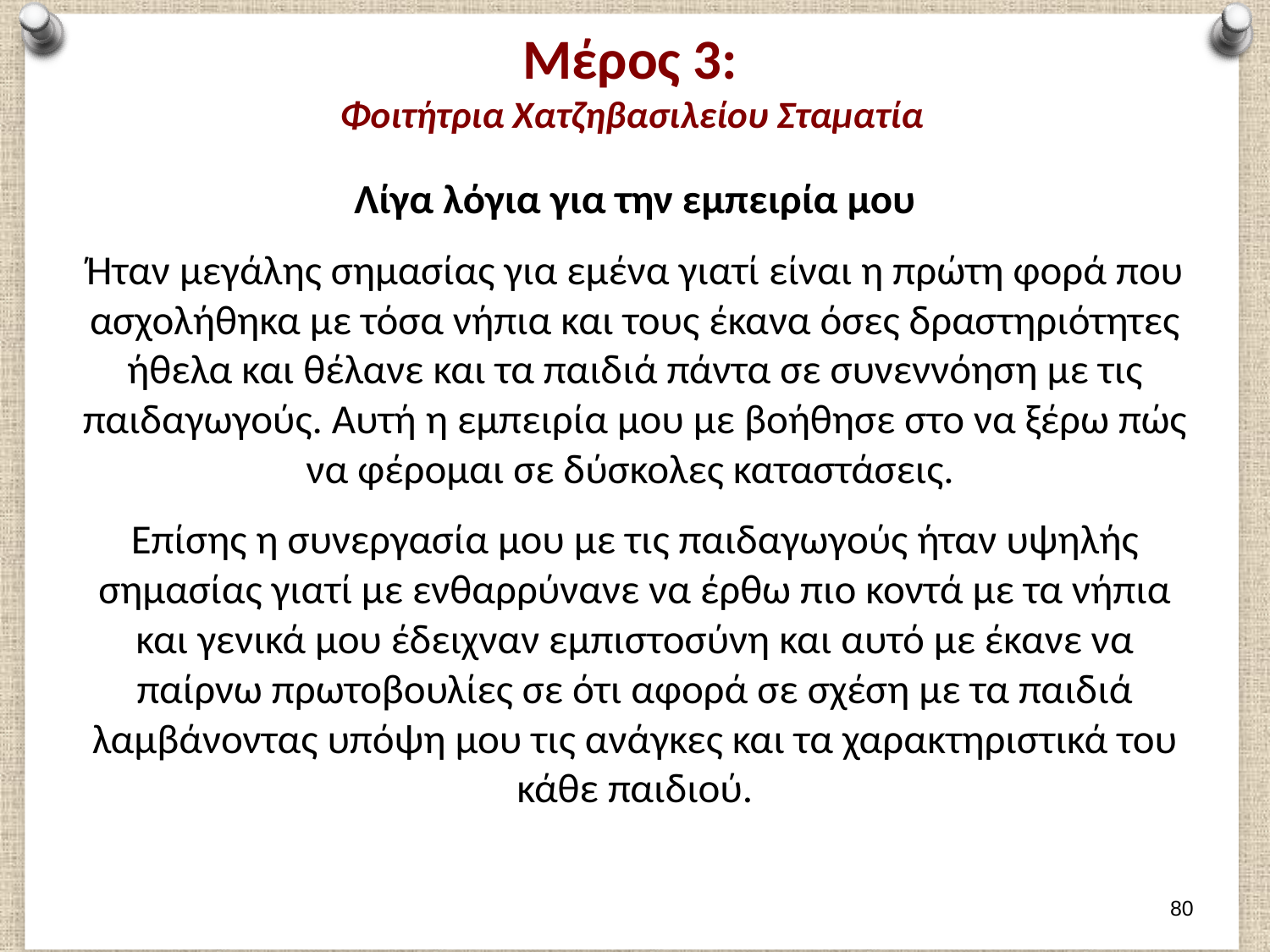

# Μέρος 3: Φοιτήτρια Χατζηβασιλείου Σταματία
Λίγα λόγια για την εμπειρία μου
Ήταν μεγάλης σημασίας για εμένα γιατί είναι η πρώτη φορά που ασχολήθηκα με τόσα νήπια και τους έκανα όσες δραστηριότητες ήθελα και θέλανε και τα παιδιά πάντα σε συνεννόηση με τις παιδαγωγούς. Αυτή η εμπειρία μου με βοήθησε στο να ξέρω πώς να φέρομαι σε δύσκολες καταστάσεις.
Επίσης η συνεργασία μου με τις παιδαγωγούς ήταν υψηλής σημασίας γιατί με ενθαρρύνανε να έρθω πιο κοντά με τα νήπια και γενικά μου έδειχναν εμπιστοσύνη και αυτό με έκανε να παίρνω πρωτοβουλίες σε ότι αφορά σε σχέση με τα παιδιά λαμβάνοντας υπόψη μου τις ανάγκες και τα χαρακτηριστικά του κάθε παιδιού.
80